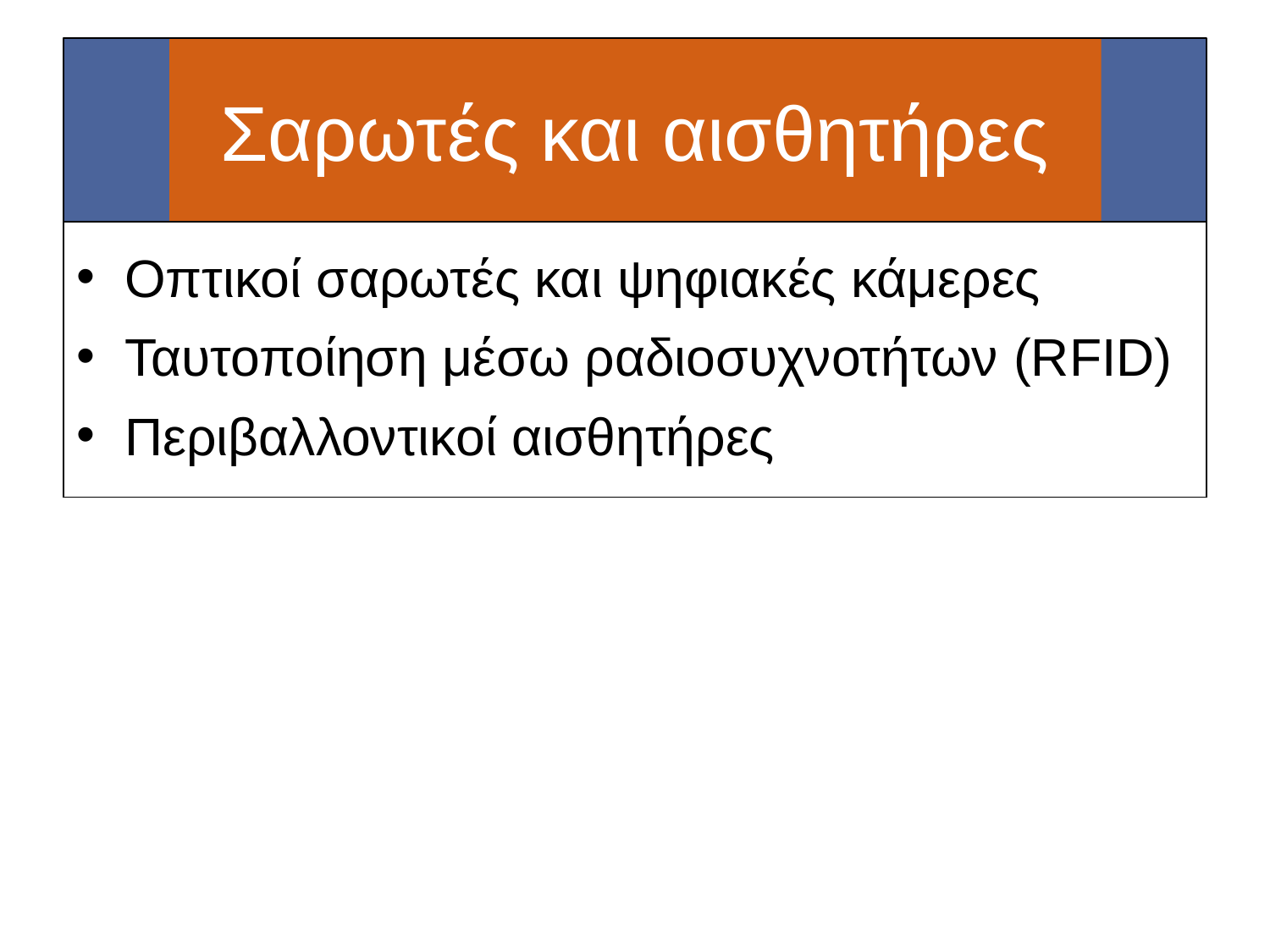

#
Σαρωτές και αισθητήρες

Οπτικοί σαρωτές και ψηφιακές κάμερες
Ταυτοποίηση μέσω ραδιοσυχνοτήτων (RFID)
Περιβαλλοντικοί αισθητήρες